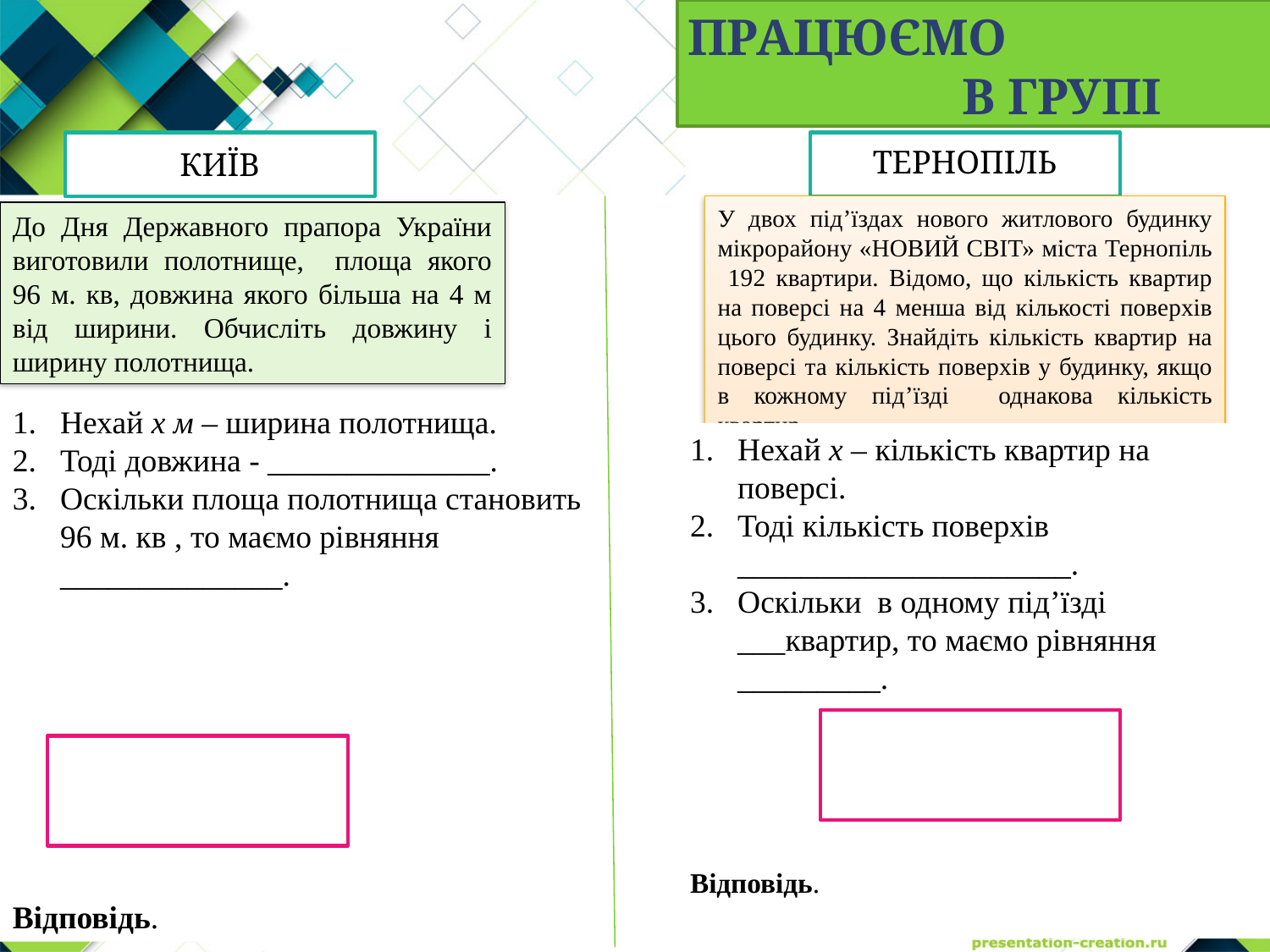

ПРАЦЮЄМО
                      В ГРУПІ

ТЕРНОПІЛЬ
КИЇВ
У двох під’їздах нового житлового будинку мікрорайону «НОВИЙ СВІТ» міста Тернопіль  192 квартири. Відомо, що кількість квартир на поверсі на 4 менша від кількості поверхів цього будинку. Знайдіть кількість квартир на поверсі та кількість поверхів у будинку, якщо в кожному під’їзді  однакова кількість квартир.
До Дня Державного прапора України виготовили полотнище,  площа якого 96 м. кв, довжина якого більша на 4 м від ширини. Обчисліть довжину і ширину полотнища.
Нехай х м – ширина полотнища.
Тоді довжина - ______________.
Оскільки площа полотнища становить 96 м. кв , то маємо рівняння ______________.

Відповідь.
Нехай х – кількість квартир на поверсі.
Тоді кількість поверхів _____________________.
Оскільки  в одному під’їзді ___квартир, то маємо рівняння _________.

Відповідь.